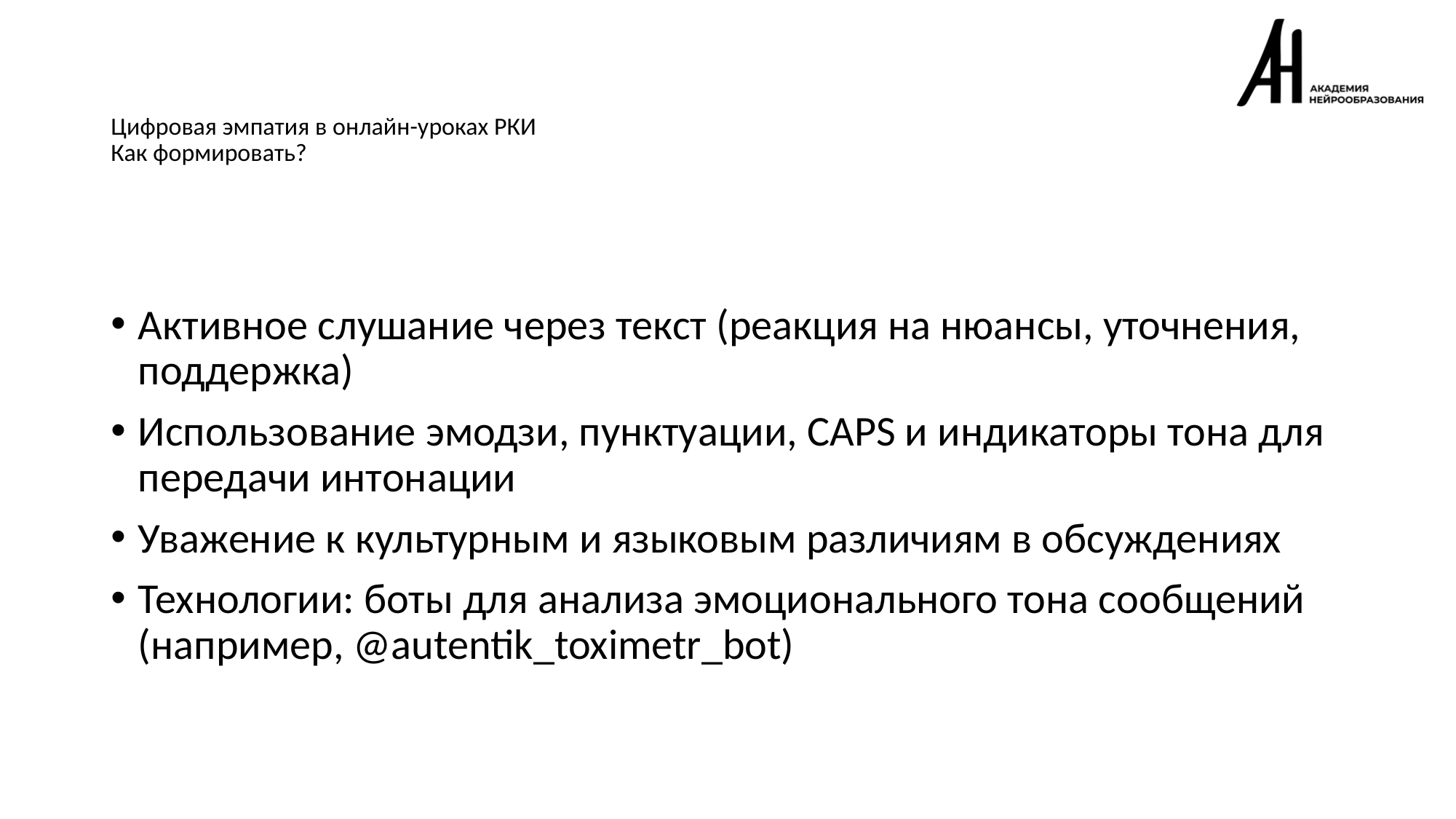

# Цифровая эмпатия в онлайн-уроках РКИ Как формировать?

Активное слушание через текст (реакция на нюансы, уточнения, поддержка)
Использование эмодзи, пунктуации, CAPS и индикаторы тона для передачи интонации
Уважение к культурным и языковым различиям в обсуждениях
Технологии: боты для анализа эмоционального тона сообщений (например, @autentik_toximetr_bot)